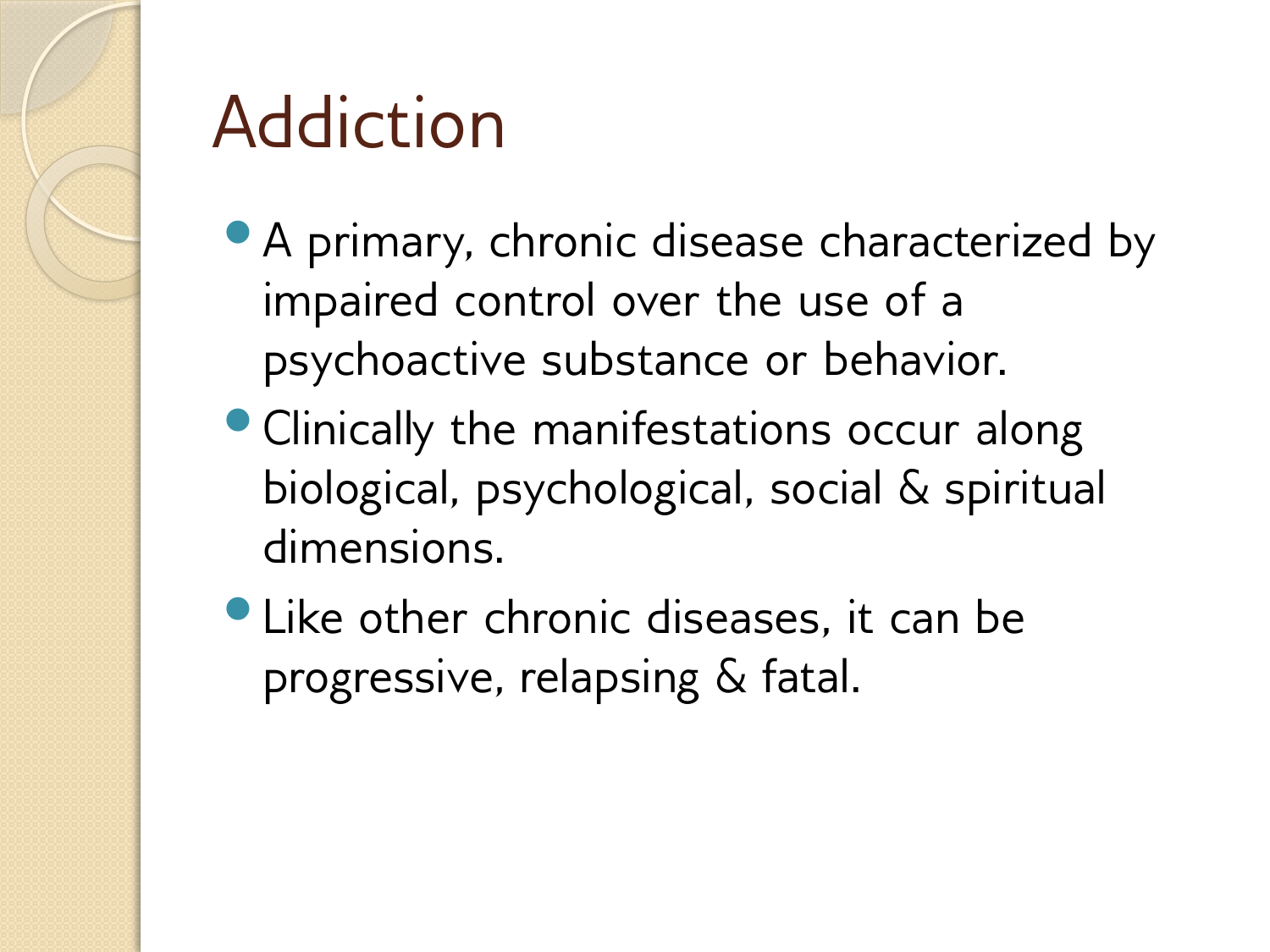

# Addiction
A primary, chronic disease characterized by impaired control over the use of a psychoactive substance or behavior.
Clinically the manifestations occur along biological, psychological, social & spiritual dimensions.
Like other chronic diseases, it can be progressive, relapsing & fatal.